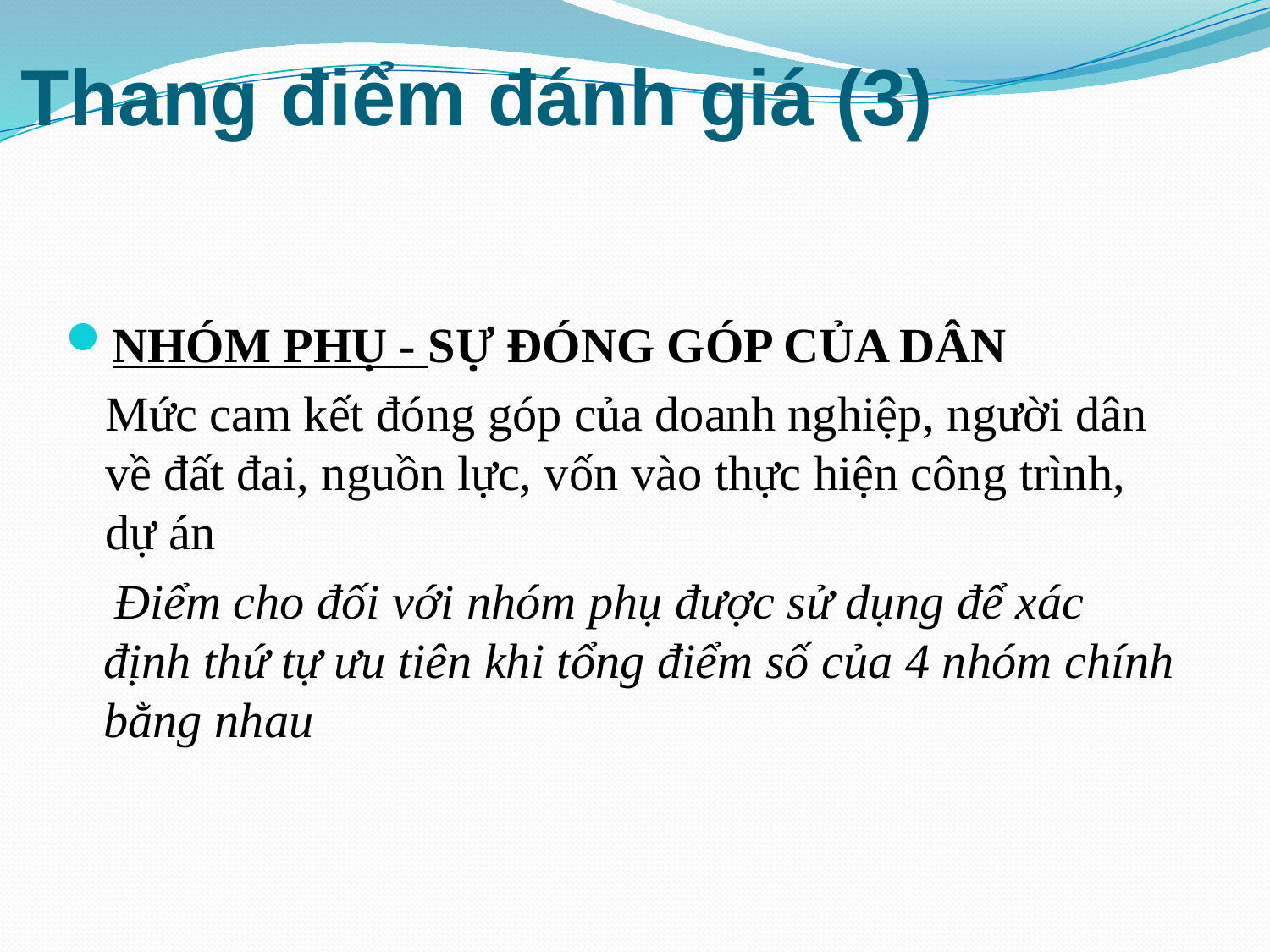

# Thang điểm đánh giá (3)
NHÓM PHỤ - SỰ ĐÓNG GÓP CỦA DÂN
Mức cam kết đóng góp của doanh nghiệp, người dân về đất đai, nguồn lực, vốn vào thực hiện công trình, dự án
    Điểm cho đối với nhóm phụ được sử dụng để xác định thứ tự ưu tiên khi tổng điểm số của 4 nhóm chính bằng nhau